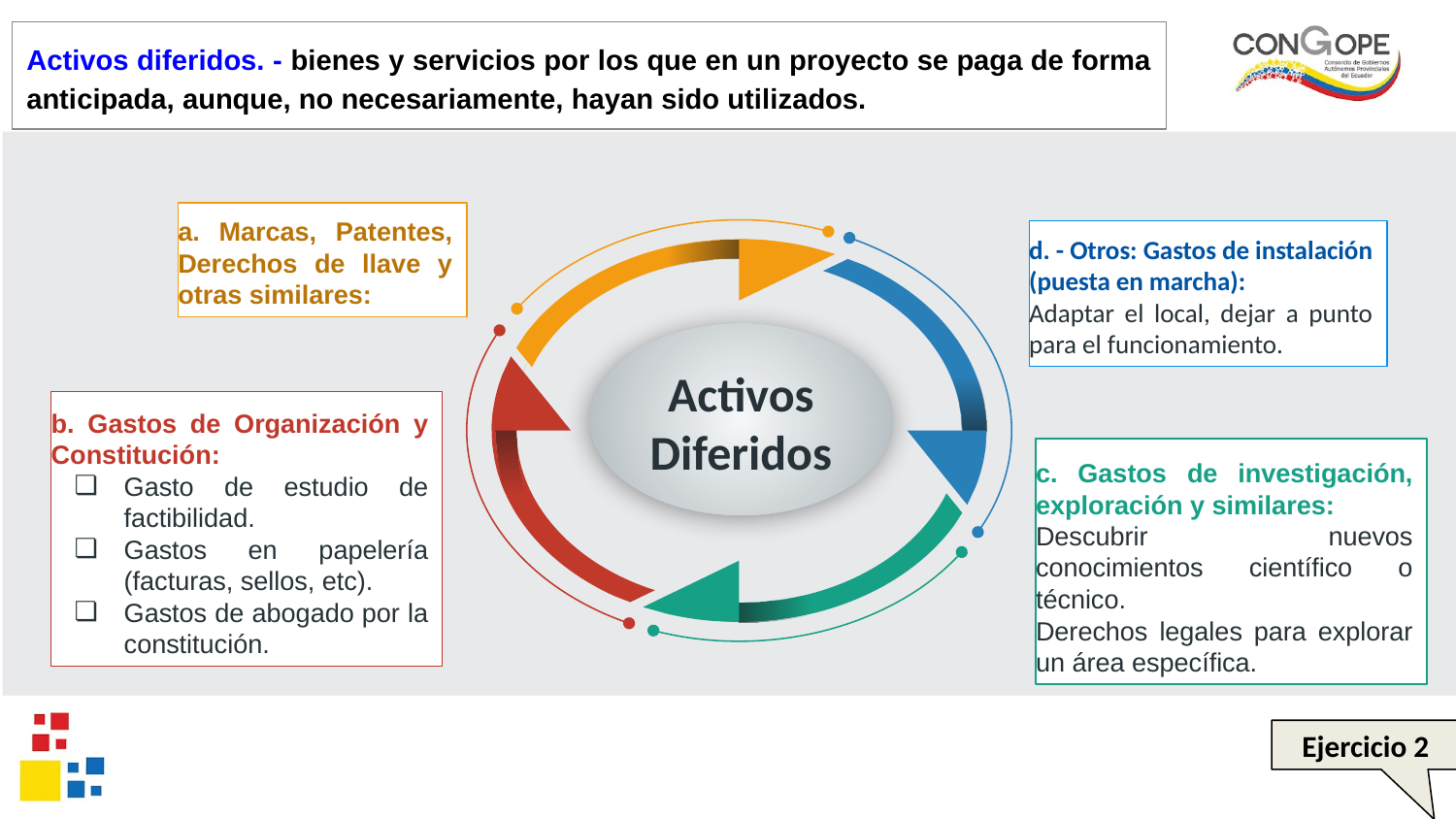

Activos diferidos. - bienes y servicios por los que en un proyecto se paga de forma anticipada, aunque, no necesariamente, hayan sido utilizados.
a. Marcas, Patentes, Derechos de llave y otras similares:

d. - Otros: Gastos de instalación (puesta en marcha):
Adaptar el local, dejar a punto para el funcionamiento.

Activos Diferidos

b. Gastos de Organización y Constitución:
Gasto de estudio de factibilidad.
Gastos en papelería (facturas, sellos, etc).
Gastos de abogado por la constitución.
c. Gastos de investigación, exploración y similares:
Descubrir nuevos conocimientos científico o técnico.
Derechos legales para explorar un área específica.

Ejercicio 2